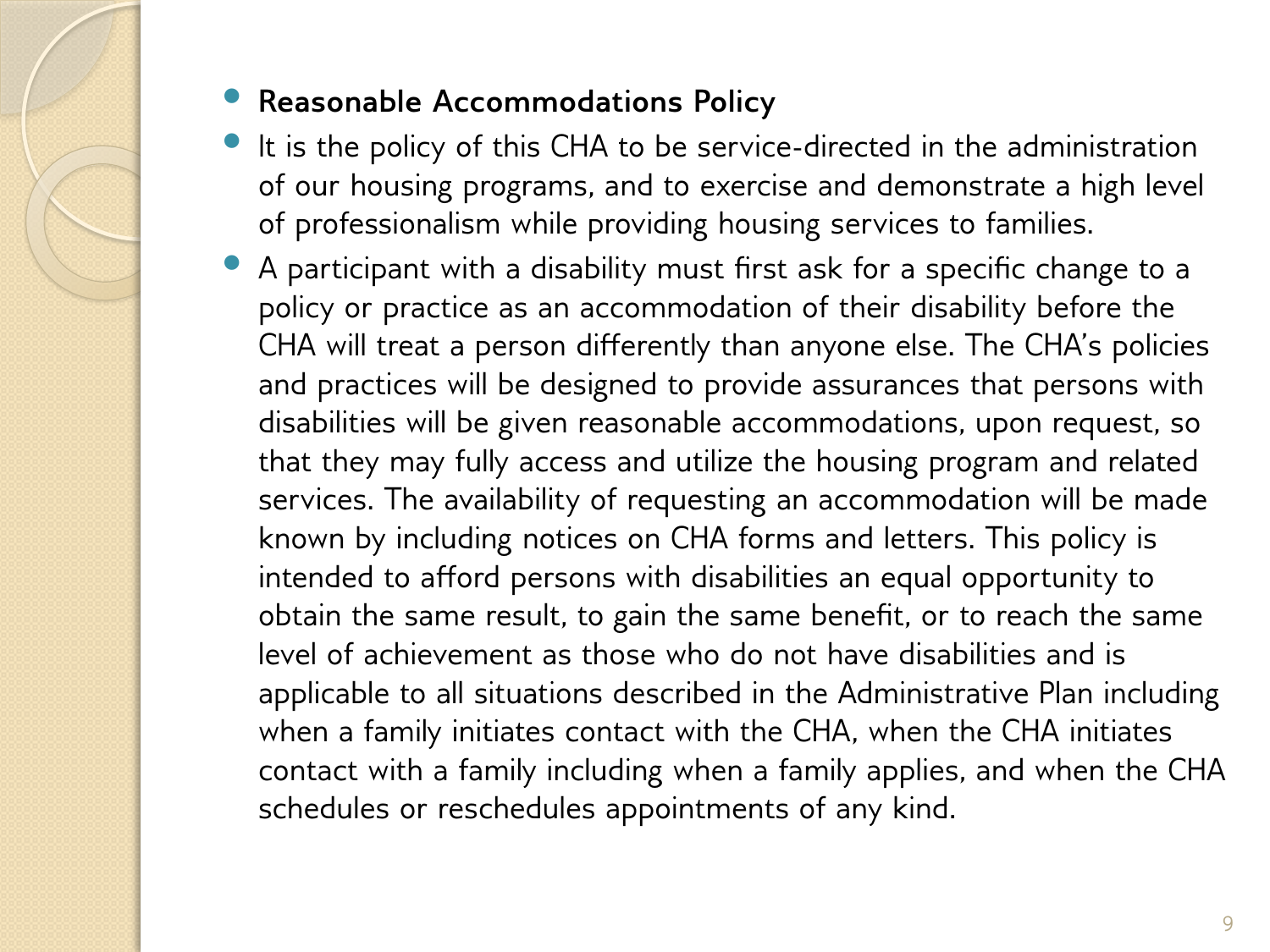

#
Reasonable Accommodations Policy
It is the policy of this CHA to be service-directed in the administration of our housing programs, and to exercise and demonstrate a high level of professionalism while providing housing services to families.
A participant with a disability must first ask for a specific change to a policy or practice as an accommodation of their disability before the CHA will treat a person differently than anyone else. The CHA’s policies and practices will be designed to provide assurances that persons with disabilities will be given reasonable accommodations, upon request, so that they may fully access and utilize the housing program and related services. The availability of requesting an accommodation will be made known by including notices on CHA forms and letters. This policy is intended to afford persons with disabilities an equal opportunity to obtain the same result, to gain the same benefit, or to reach the same level of achievement as those who do not have disabilities and is applicable to all situations described in the Administrative Plan including when a family initiates contact with the CHA, when the CHA initiates contact with a family including when a family applies, and when the CHA schedules or reschedules appointments of any kind.

9